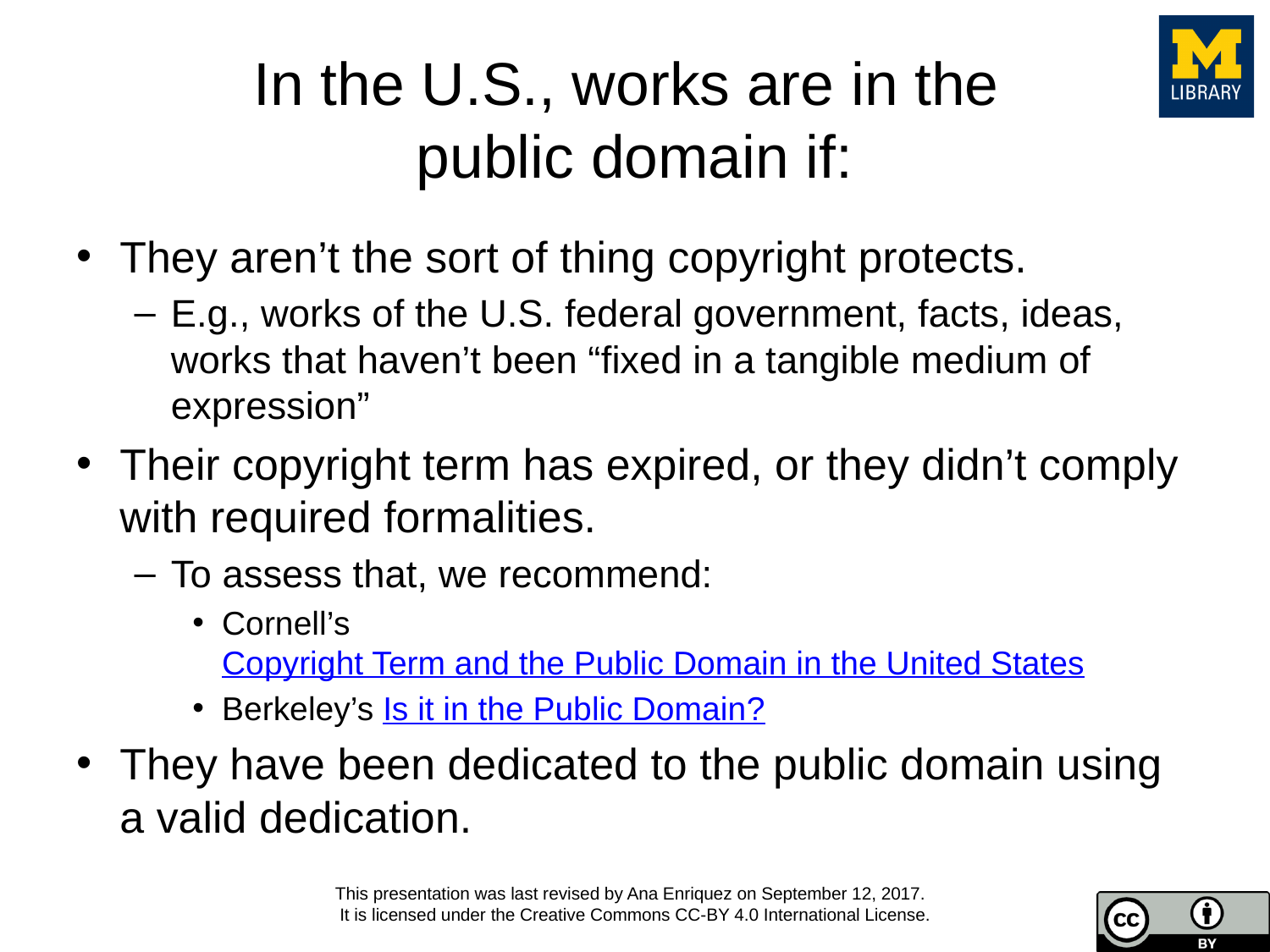

# In the U.S., works are in the public domain if:
They aren’t the sort of thing copyright protects.
E.g., works of the U.S. federal government, facts, ideas, works that haven’t been “fixed in a tangible medium of expression”
Their copyright term has expired, or they didn’t comply with required formalities.
To assess that, we recommend:
Cornell’s Copyright Term and the Public Domain in the United States
Berkeley’s Is it in the Public Domain?
They have been dedicated to the public domain using a valid dedication.

This presentation was last revised by Ana Enriquez on September 12, 2017.
It is licensed under the Creative Commons CC-BY 4.0 International License.